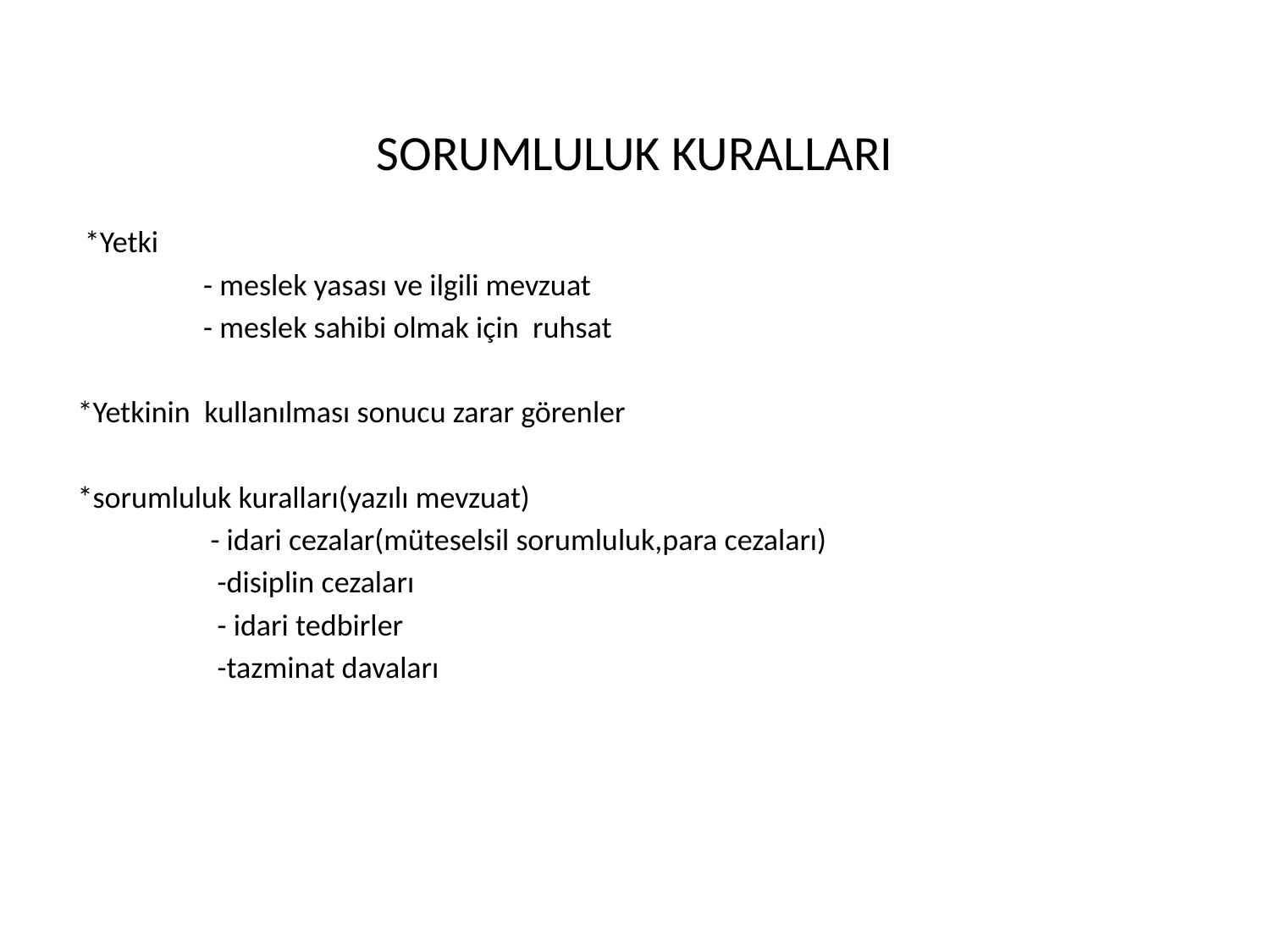

# SORUMLULUK KURALLARI
 *Yetki
                  - meslek yasası ve ilgili mevzuat
                  - meslek sahibi olmak için  ruhsat

*Yetkinin  kullanılması sonucu zarar görenler

*sorumluluk kuralları(yazılı mevzuat)
                   - idari cezalar(müteselsil sorumluluk,para cezaları)
                    -disiplin cezaları
                    - idari tedbirler
                    -tazminat davaları